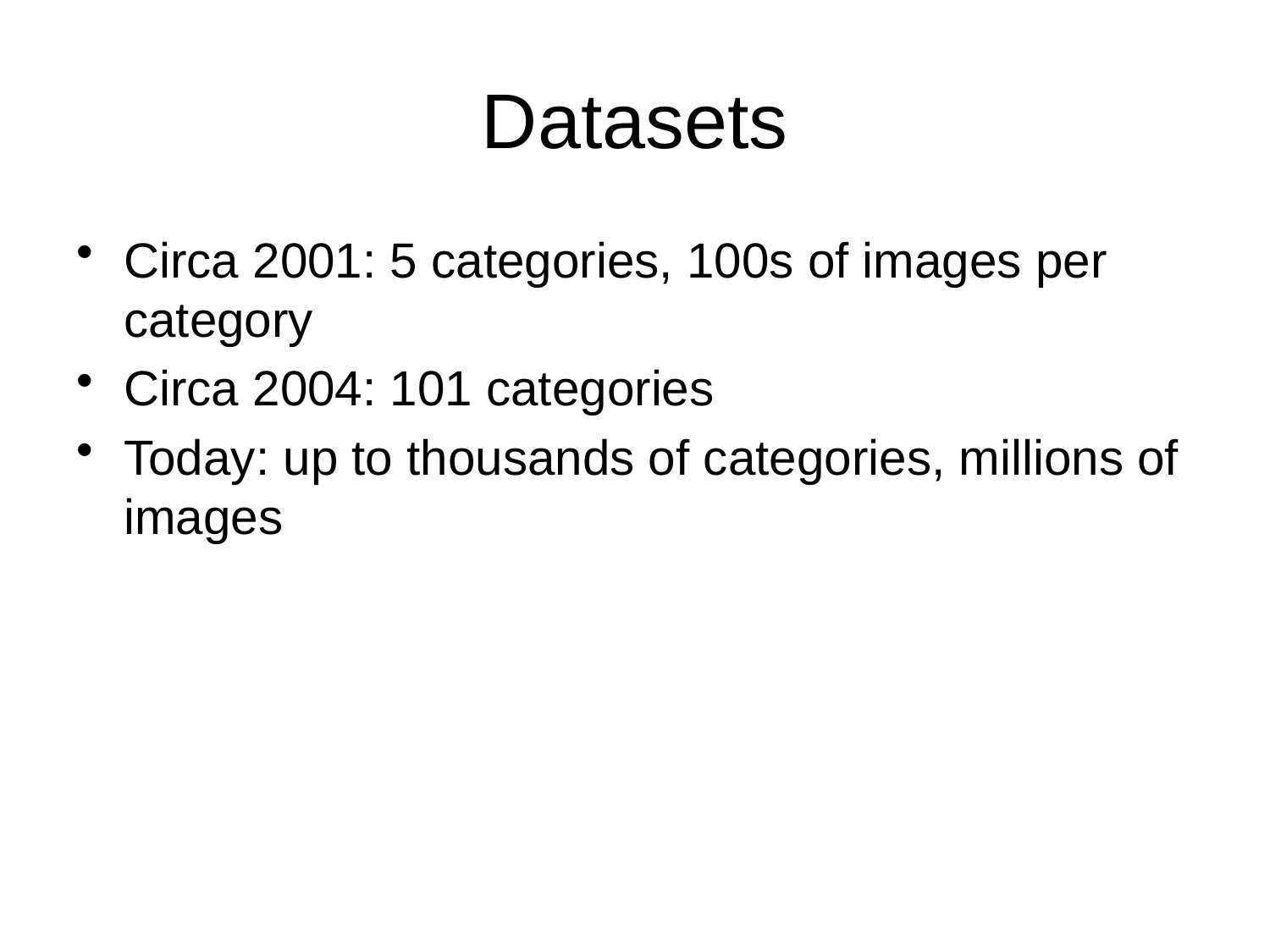

# Datasets
Circa 2001: 5 categories, 100s of images per category
Circa 2004: 101 categories
Today: up to thousands of categories, millions of images